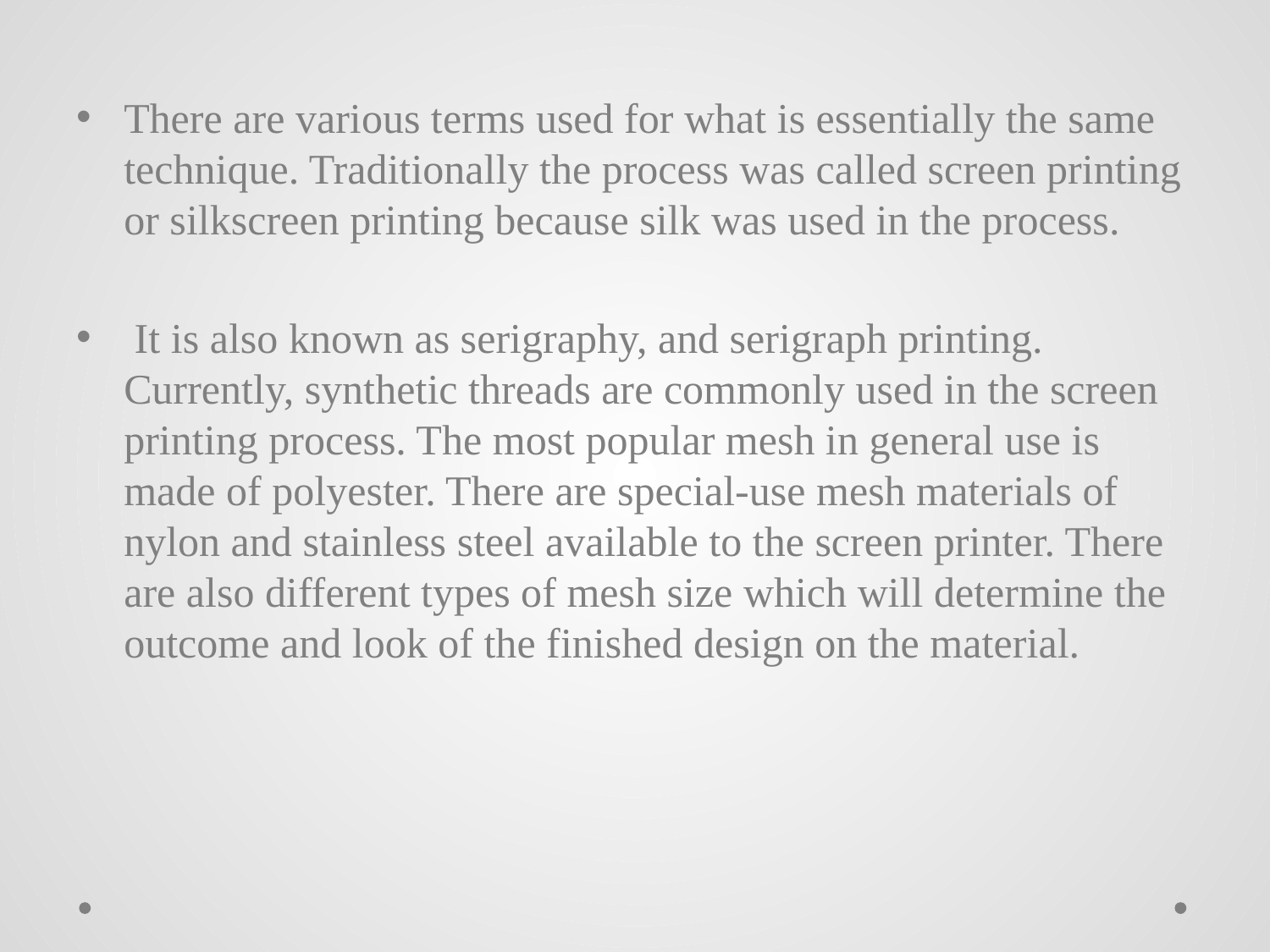

There are various terms used for what is essentially the same technique. Traditionally the process was called screen printing or silkscreen printing because silk was used in the process.

 It is also known as serigraphy, and serigraph printing. Currently, synthetic threads are commonly used in the screen printing process. The most popular mesh in general use is made of polyester. There are special-use mesh materials of nylon and stainless steel available to the screen printer. There are also different types of mesh size which will determine the outcome and look of the finished design on the material.